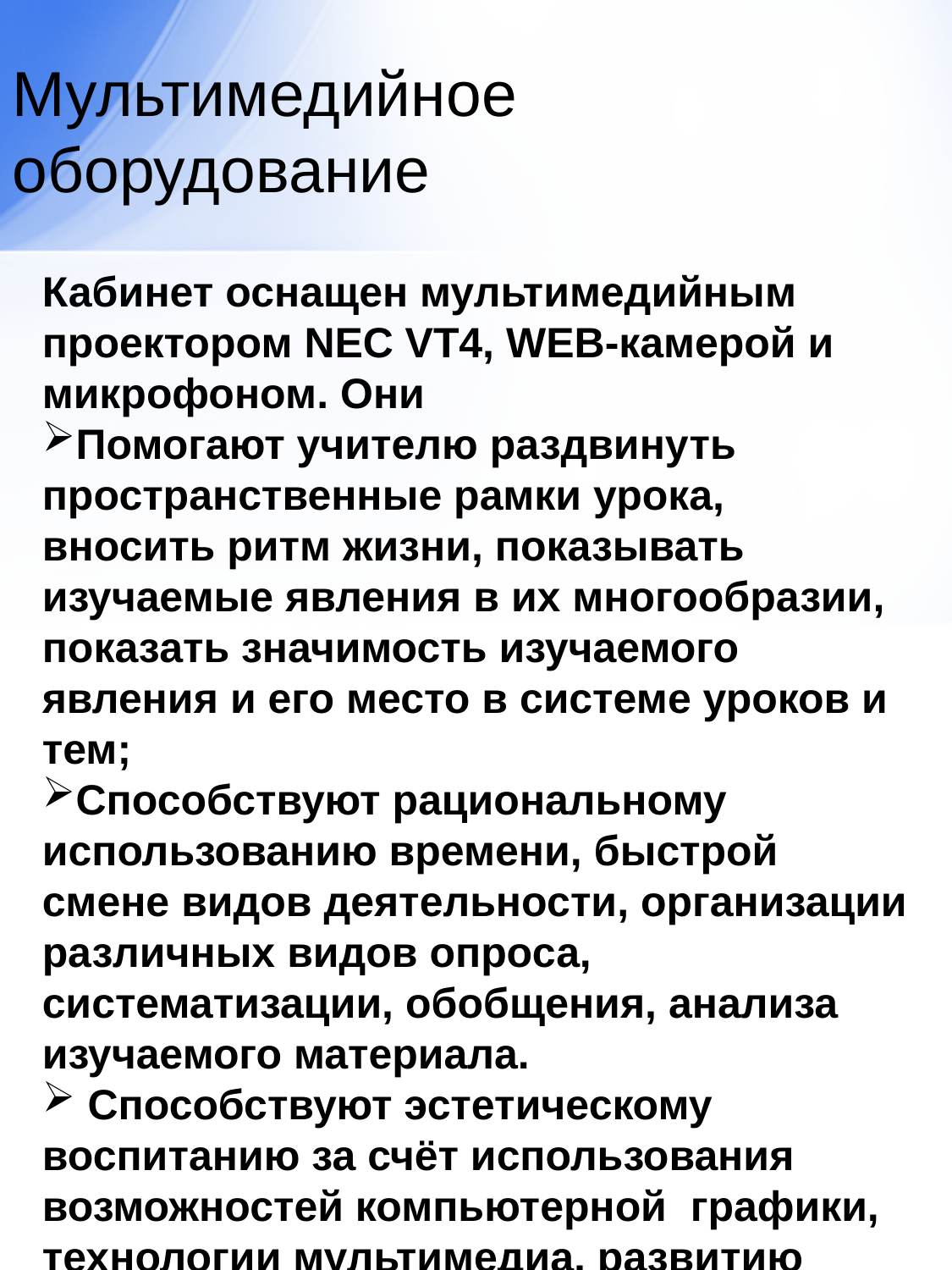

# Мультимедийное оборудование
Кабинет оснащен мультимедийным проектором NEC VT4, WEB-камерой и микрофоном. Они
Помогают учителю раздвинуть пространственные рамки урока, вносить ритм жизни, показывать изучаемые явления в их многообразии, показать значимость изучаемого явления и его место в системе уроков и тем;
Способствуют рациональному использованию времени, быстрой смене видов деятельности, организации различных видов опроса, систематизации, обобщения, анализа изучаемого материала.
 Способствуют эстетическому воспитанию за счёт использования возможностей компьютерной  графики, технологии мультимедиа, развитию коммуникативных способностей.